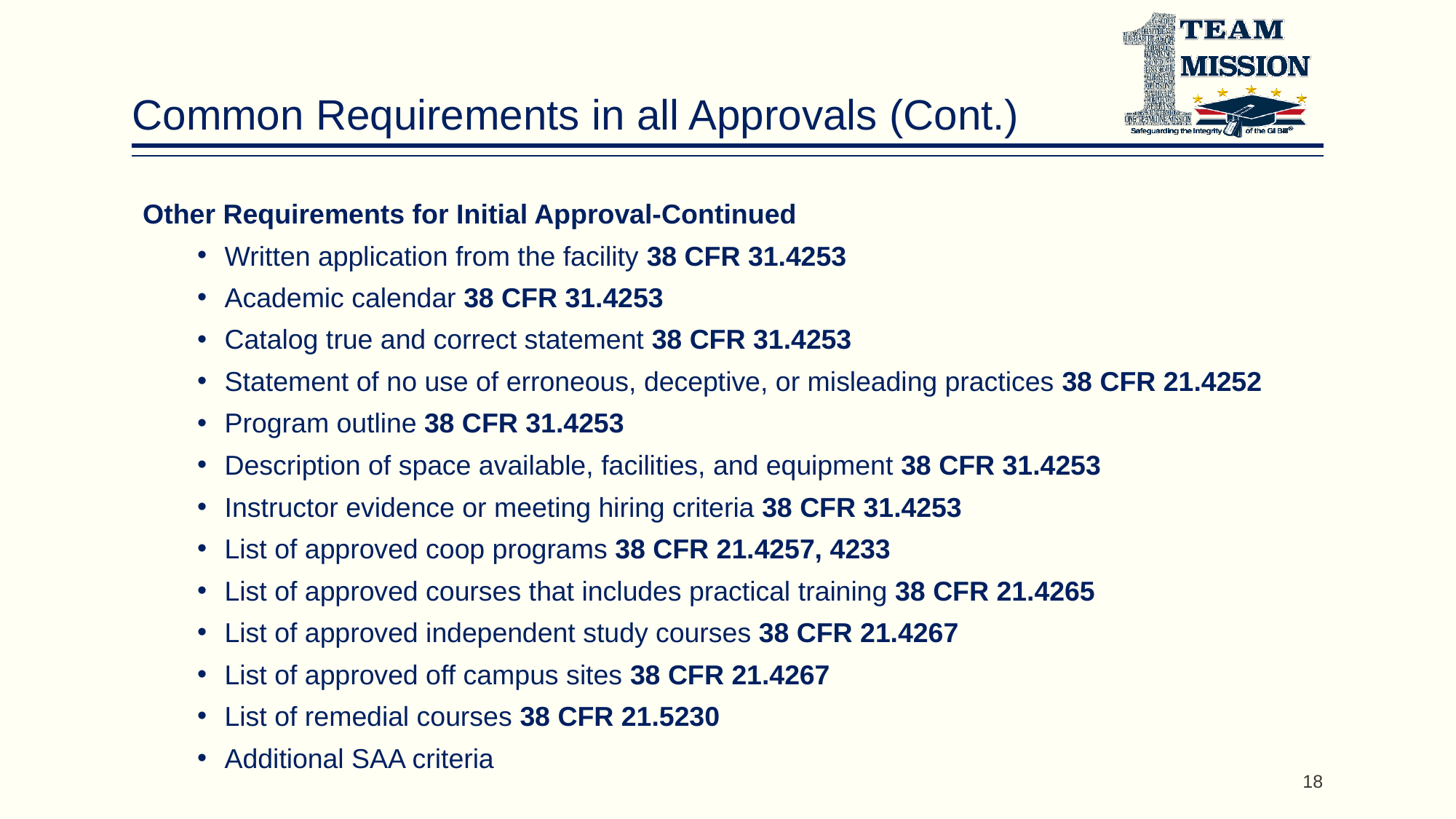

# Common Requirements in all Approvals (Cont.)
Other Requirements for Initial Approval-Continued
Written application from the facility 38 CFR 31.4253
Academic calendar 38 CFR 31.4253
Catalog true and correct statement 38 CFR 31.4253
Statement of no use of erroneous, deceptive, or misleading practices 38 CFR 21.4252
Program outline 38 CFR 31.4253
Description of space available, facilities, and equipment 38 CFR 31.4253
Instructor evidence or meeting hiring criteria 38 CFR 31.4253
List of approved coop programs 38 CFR 21.4257, 4233
List of approved courses that includes practical training 38 CFR 21.4265
List of approved independent study courses 38 CFR 21.4267
List of approved off campus sites 38 CFR 21.4267
List of remedial courses 38 CFR 21.5230
Additional SAA criteria

18